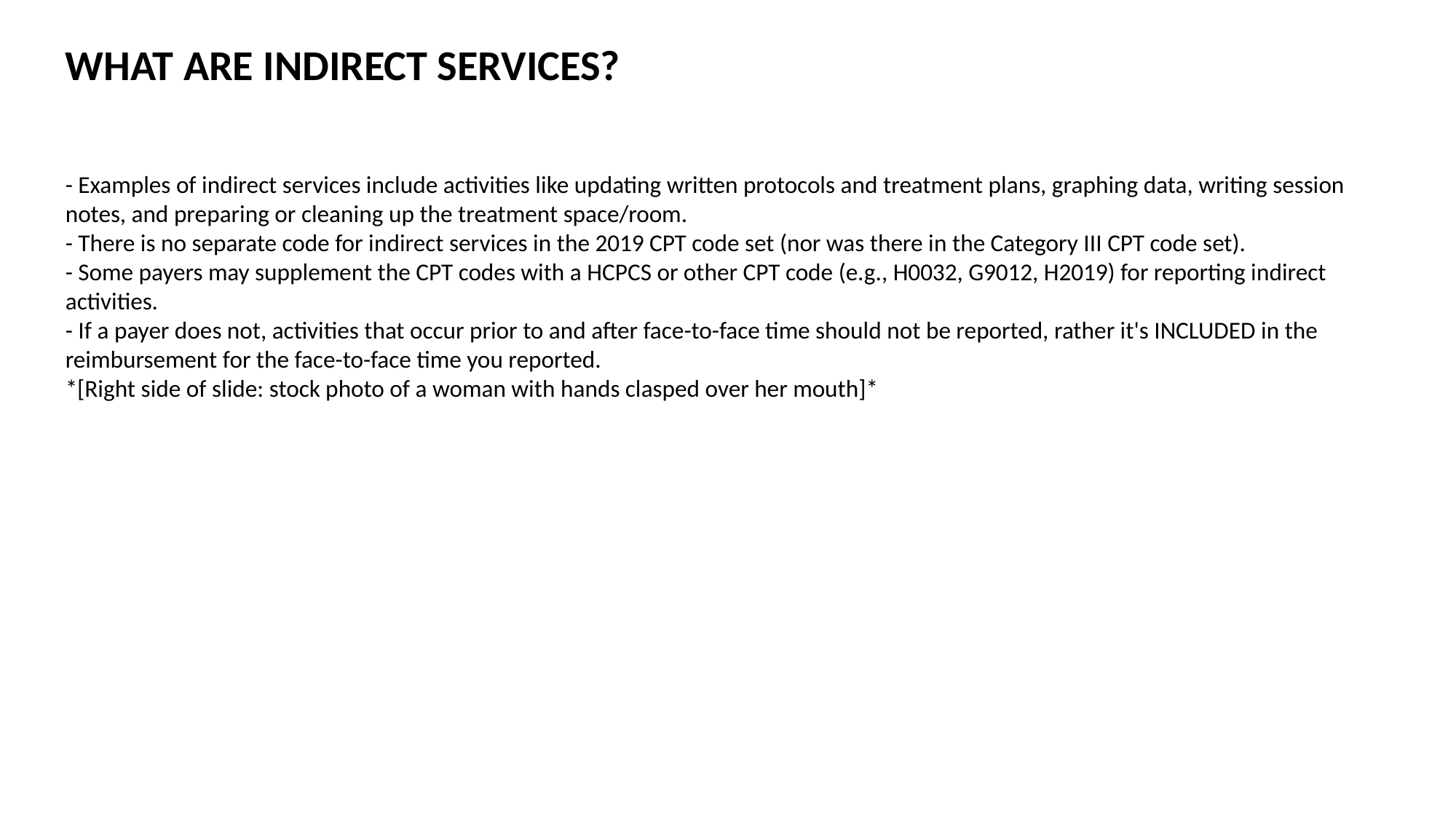

WHAT ARE INDIRECT SERVICES?
- Examples of indirect services include activities like updating written protocols and treatment plans, graphing data, writing session notes, and preparing or cleaning up the treatment space/room.
- There is no separate code for indirect services in the 2019 CPT code set (nor was there in the Category III CPT code set).
- Some payers may supplement the CPT codes with a HCPCS or other CPT code (e.g., H0032, G9012, H2019) for reporting indirect activities.
- If a payer does not, activities that occur prior to and after face-to-face time should not be reported, rather it's INCLUDED in the reimbursement for the face-to-face time you reported.
*[Right side of slide: stock photo of a woman with hands clasped over her mouth]*